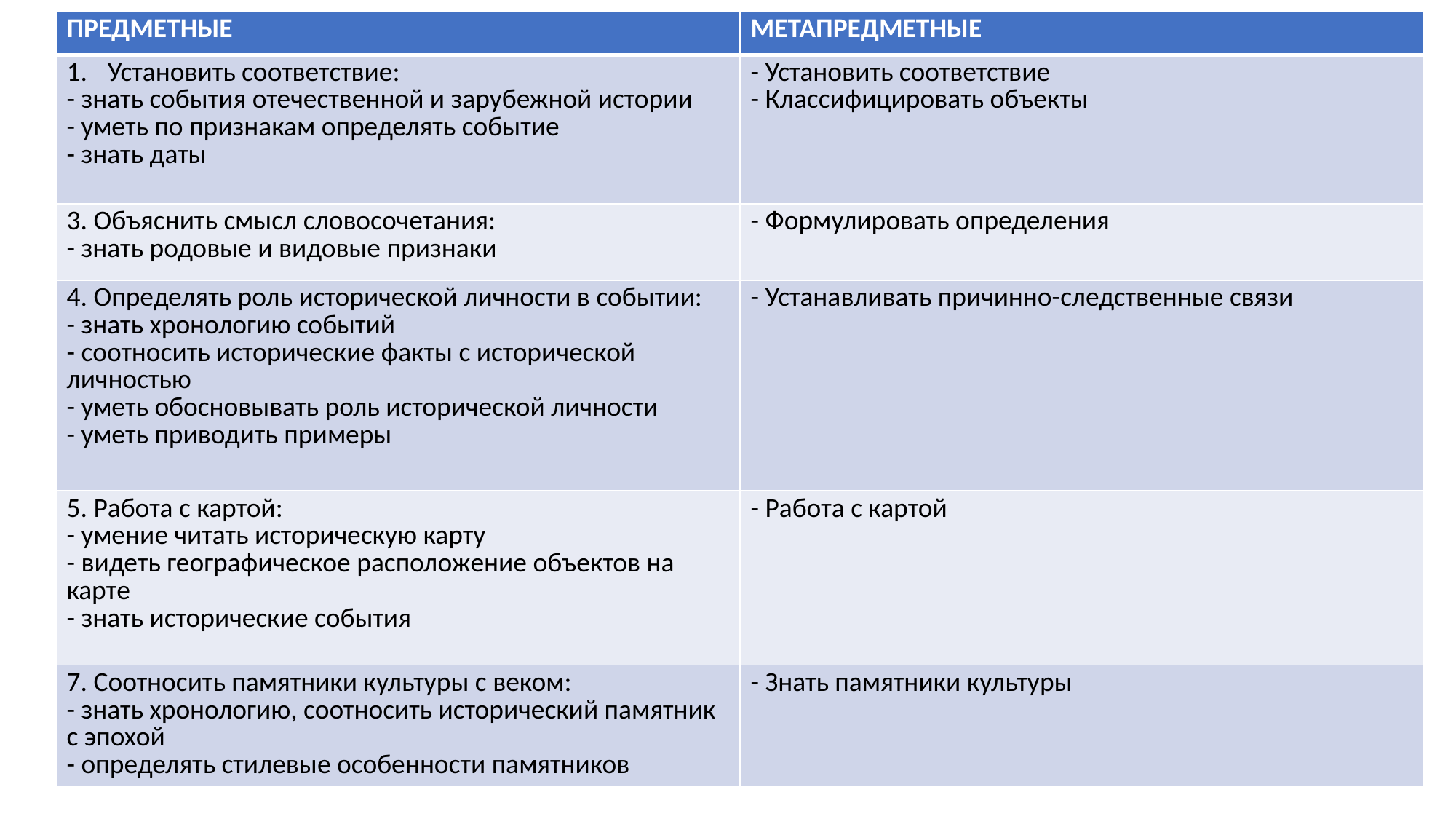

| ПРЕДМЕТНЫЕ | МЕТАПРЕДМЕТНЫЕ |
| --- | --- |
| Установить соответствие: - знать события отечественной и зарубежной истории - уметь по признакам определять событие - знать даты | - Установить соответствие - Классифицировать объекты |
| 3. Объяснить смысл словосочетания: - знать родовые и видовые признаки | - Формулировать определения |
| 4. Определять роль исторической личности в событии: - знать хронологию событий - соотносить исторические факты с исторической личностью - уметь обосновывать роль исторической личности - уметь приводить примеры | - Устанавливать причинно-следственные связи |
| 5. Работа с картой: - умение читать историческую карту - видеть географическое расположение объектов на карте - знать исторические события | - Работа с картой |
| 7. Соотносить памятники культуры с веком: - знать хронологию, соотносить исторический памятник с эпохой - определять стилевые особенности памятников | - Знать памятники культуры |